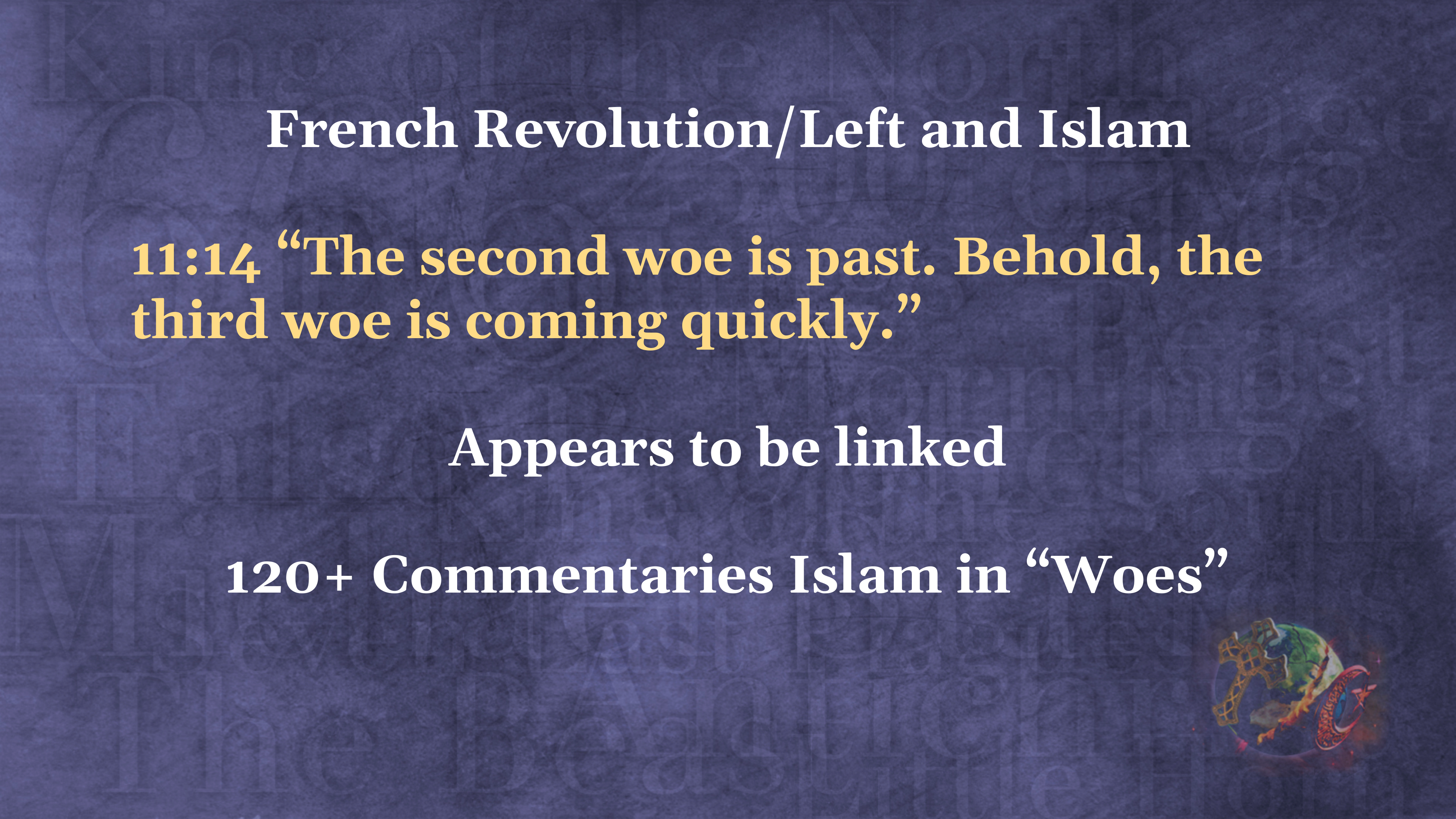

French Revolution/Left and Islam

11:14 “The second woe is past. Behold, the third woe is coming quickly.”

Appears to be linked

120+ Commentaries Islam in “Woes”